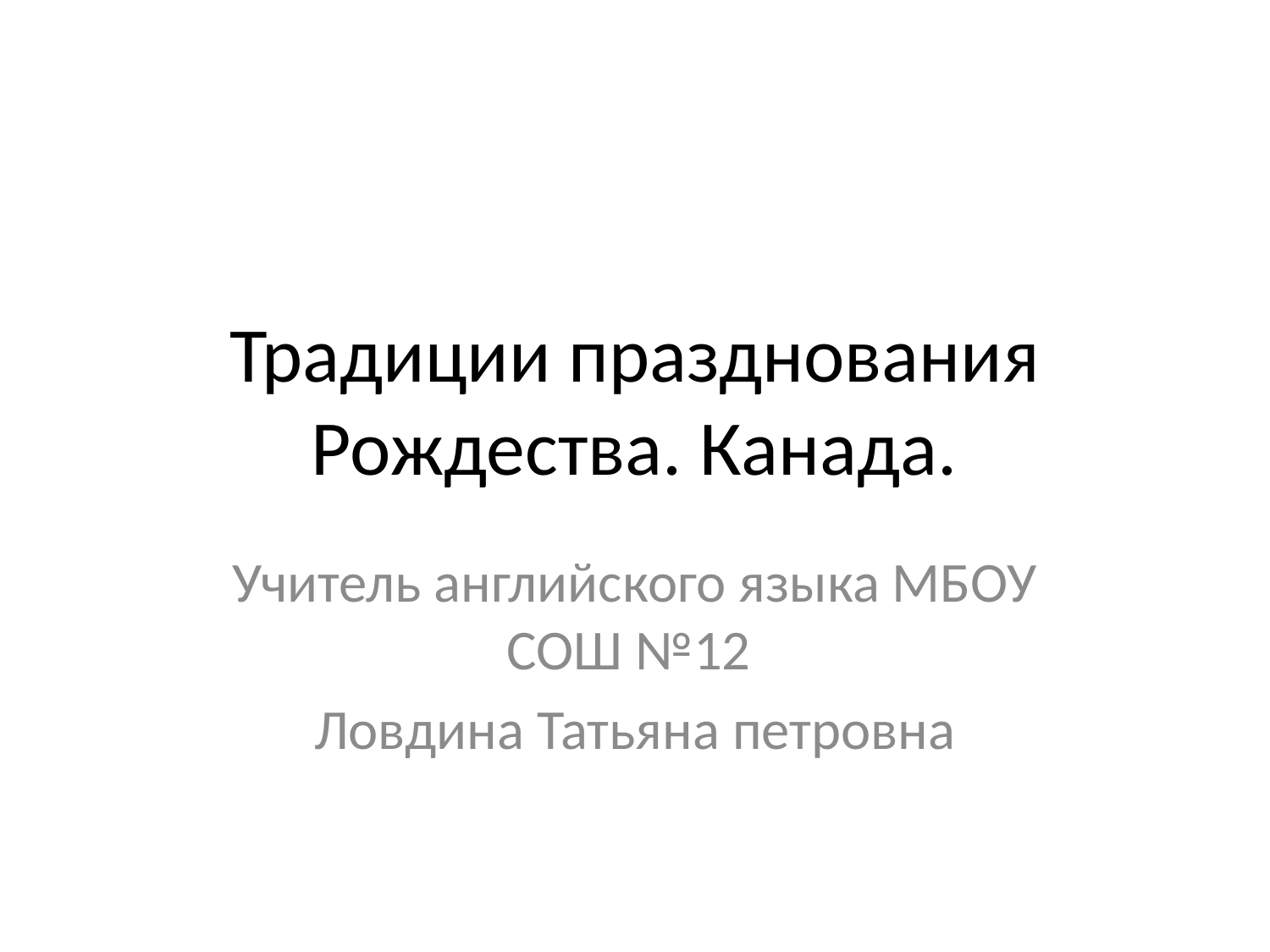

# Традиции празднования Рождества. Канада.
Учитель английского языка МБОУ СОШ №12
Ловдина Татьяна петровна